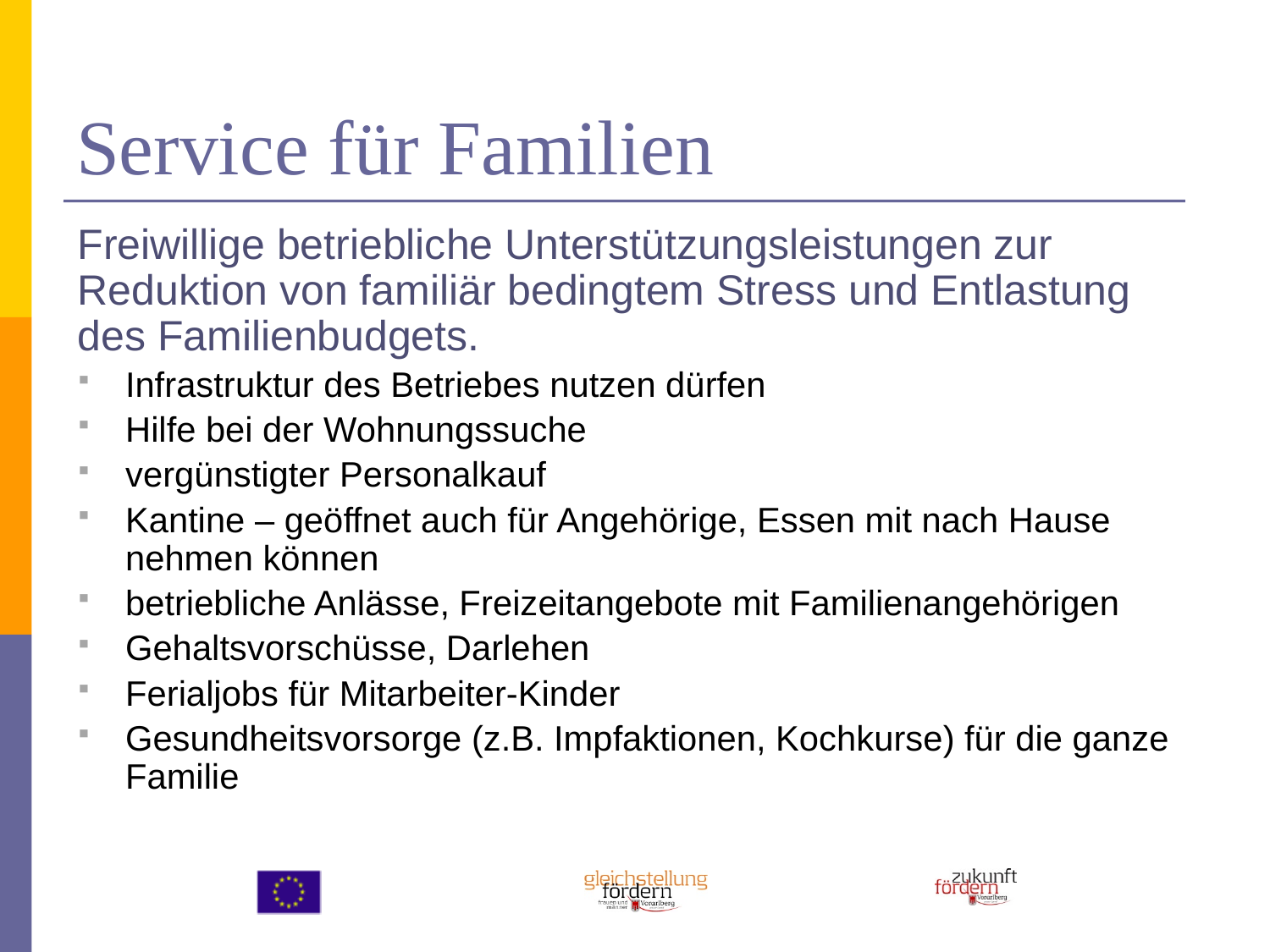

# Service für Familien
Freiwillige betriebliche Unterstützungsleistungen zur Reduktion von familiär bedingtem Stress und Entlastung des Familienbudgets.
Infrastruktur des Betriebes nutzen dürfen
Hilfe bei der Wohnungssuche
vergünstigter Personalkauf
Kantine – geöffnet auch für Angehörige, Essen mit nach Hause nehmen können
betriebliche Anlässe, Freizeitangebote mit Familienangehörigen
Gehaltsvorschüsse, Darlehen
Ferialjobs für Mitarbeiter-Kinder
Gesundheitsvorsorge (z.B. Impfaktionen, Kochkurse) für die ganze Familie